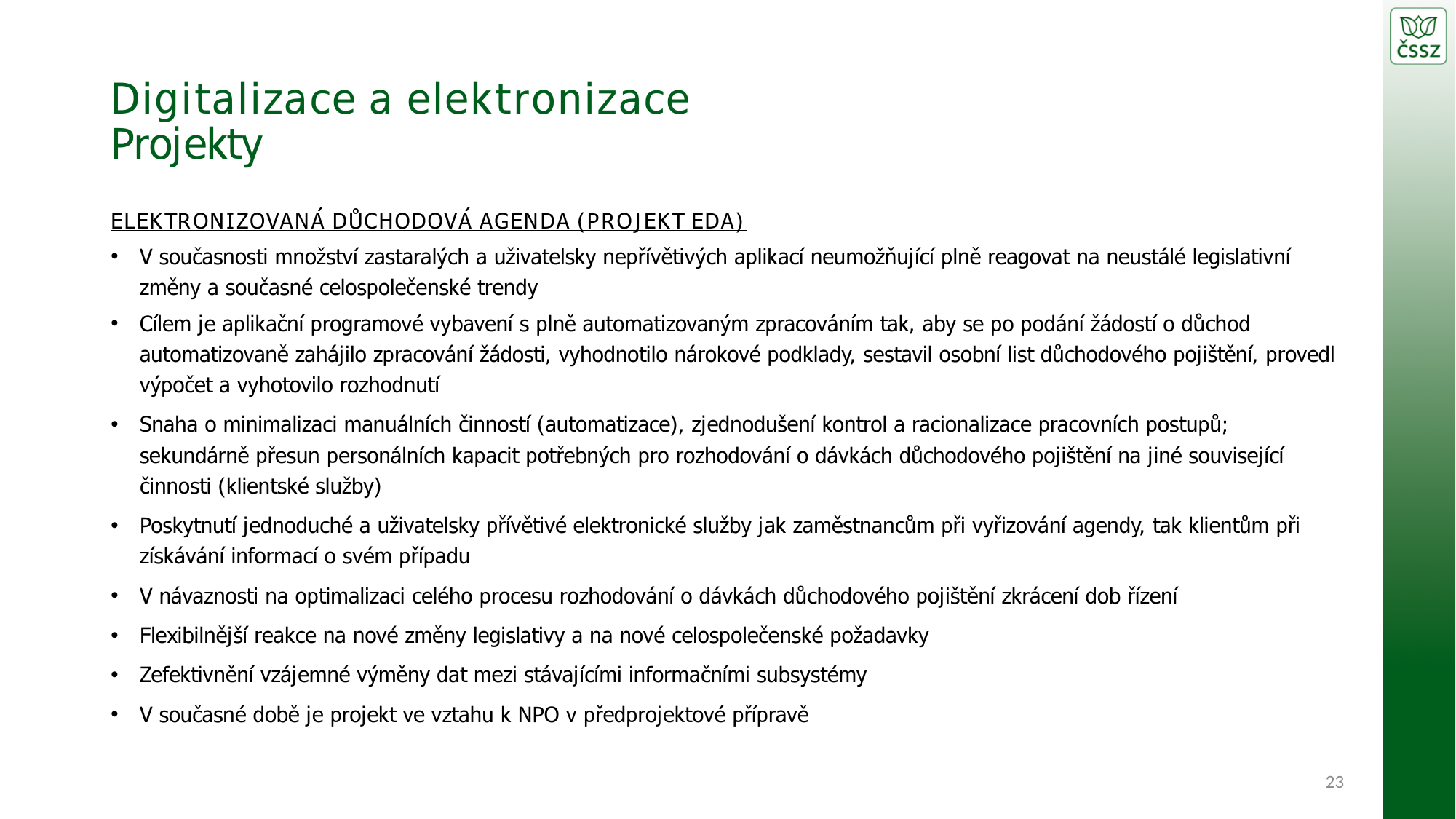

# Digitalizace a elektronizace Projekty
Elektronizovaná důchodová agenda (projekt EDA)
V současnosti množství zastaralých a uživatelsky nepřívětivých aplikací neumožňující plně reagovat na neustálé legislativní změny a současné celospolečenské trendy
Cílem je aplikační programové vybavení s plně automatizovaným zpracováním tak, aby se po podání žádostí o důchod automatizovaně zahájilo zpracování žádosti, vyhodnotilo nárokové podklady, sestavil osobní list důchodového pojištění, provedl výpočet a vyhotovilo rozhodnutí
Snaha o minimalizaci manuálních činností (automatizace), zjednodušení kontrol a racionalizace pracovních postupů; sekundárně přesun personálních kapacit potřebných pro rozhodování o dávkách důchodového pojištění na jiné související činnosti (klientské služby)
Poskytnutí jednoduché a uživatelsky přívětivé elektronické služby jak zaměstnancům při vyřizování agendy, tak klientům při získávání informací o svém případu
V návaznosti na optimalizaci celého procesu rozhodování o dávkách důchodového pojištění zkrácení dob řízení
Flexibilnější reakce na nové změny legislativy a na nové celospolečenské požadavky
Zefektivnění vzájemné výměny dat mezi stávajícími informačními subsystémy
V současné době je projekt ve vztahu k NPO v předprojektové přípravě

23